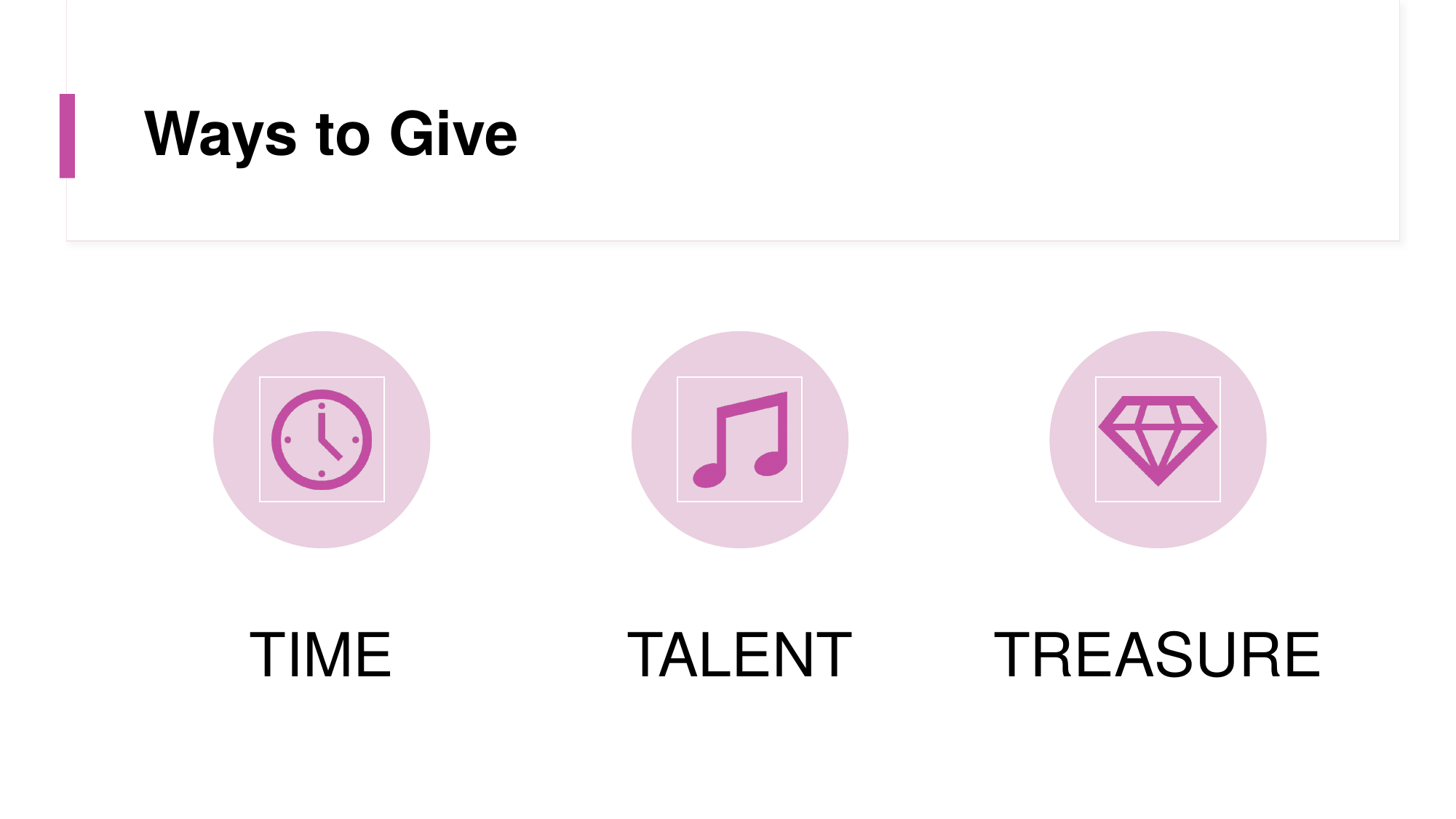

# Ways to Give
Time
Talent
Treasure